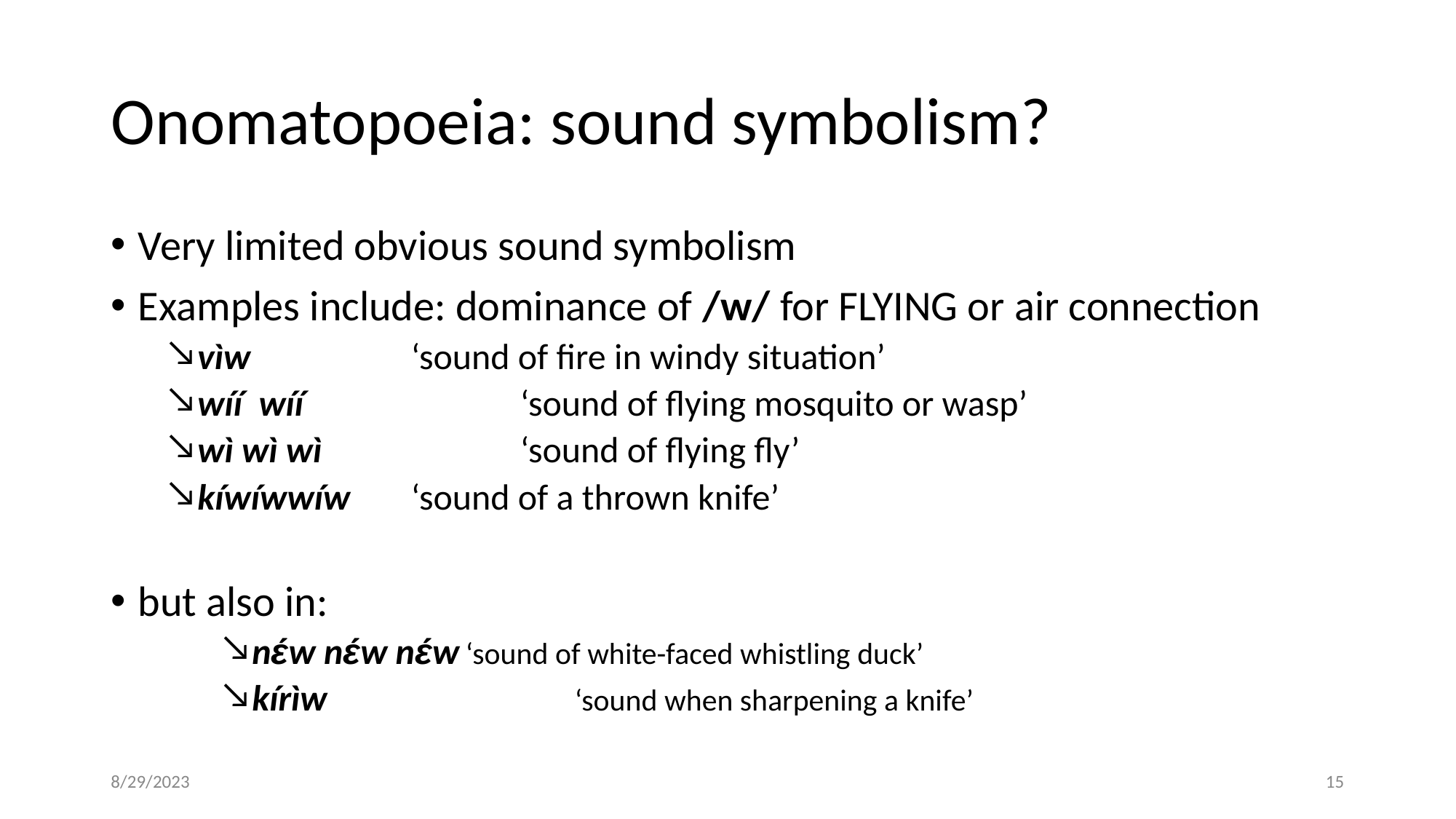

# Onomatopoeia: sound symbolism?
Very limited obvious sound symbolism
Examples include: dominance of /w/ for FLYING or air connection
vìw		‘sound of fire in windy situation’
wíí  wíí 		‘sound of flying mosquito or wasp’
wì wì wì		‘sound of flying fly’
kíwíwwíw	‘sound of a thrown knife’

but also in:
nɛ́w nɛ́w nɛ́w	‘sound of white-faced whistling duck’
kírìw			‘sound when sharpening a knife’

8/29/2023
15